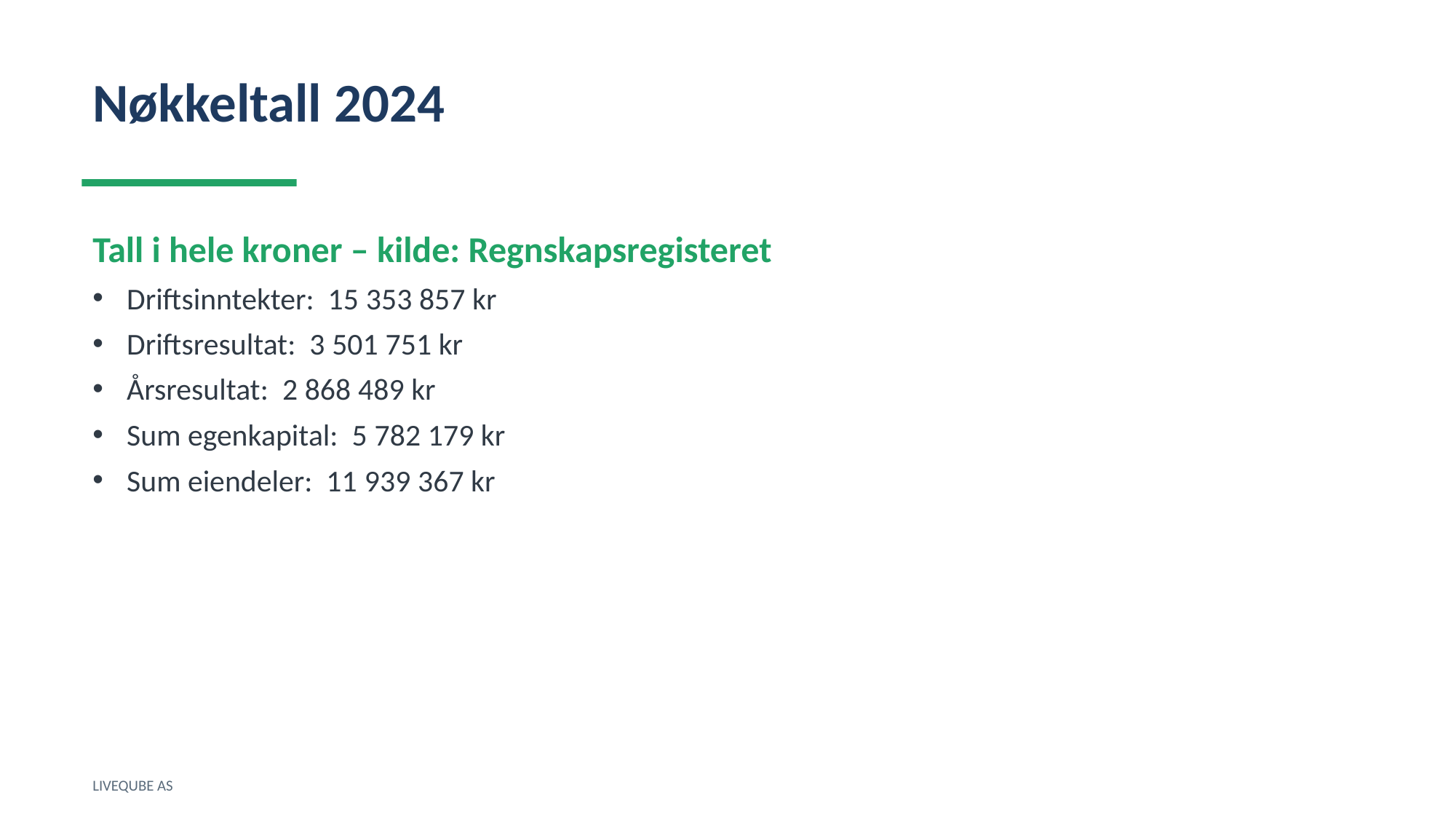

Nøkkeltall 2024

Tall i hele kroner – kilde: Regnskapsregisteret
Driftsinntekter:  15 353 857 kr
Driftsresultat:  3 501 751 kr
Årsresultat:  2 868 489 kr
Sum egenkapital:  5 782 179 kr
Sum eiendeler:  11 939 367 kr
LIVEQUBE AS